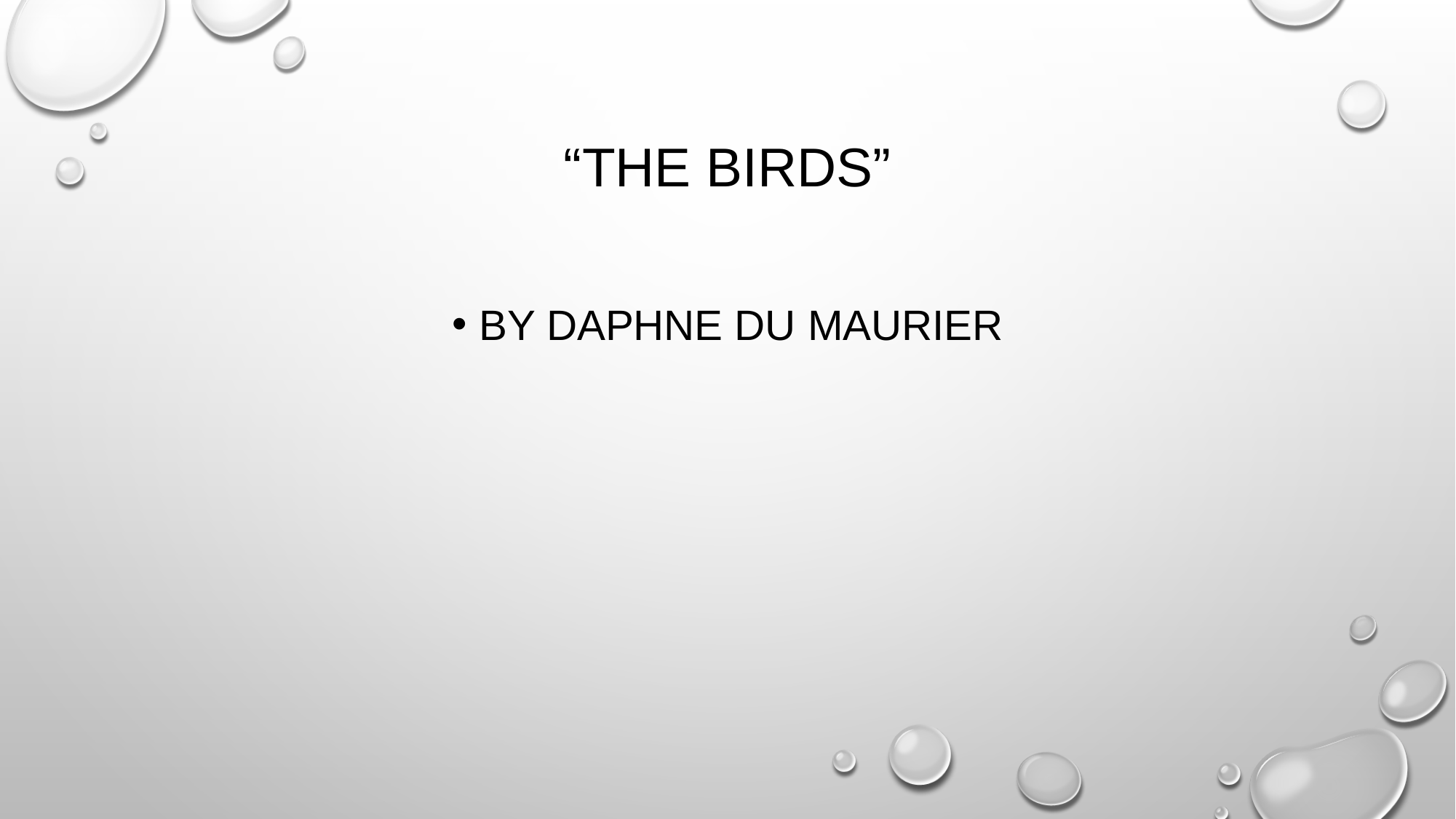

# “the birds”
By daphne du maurier